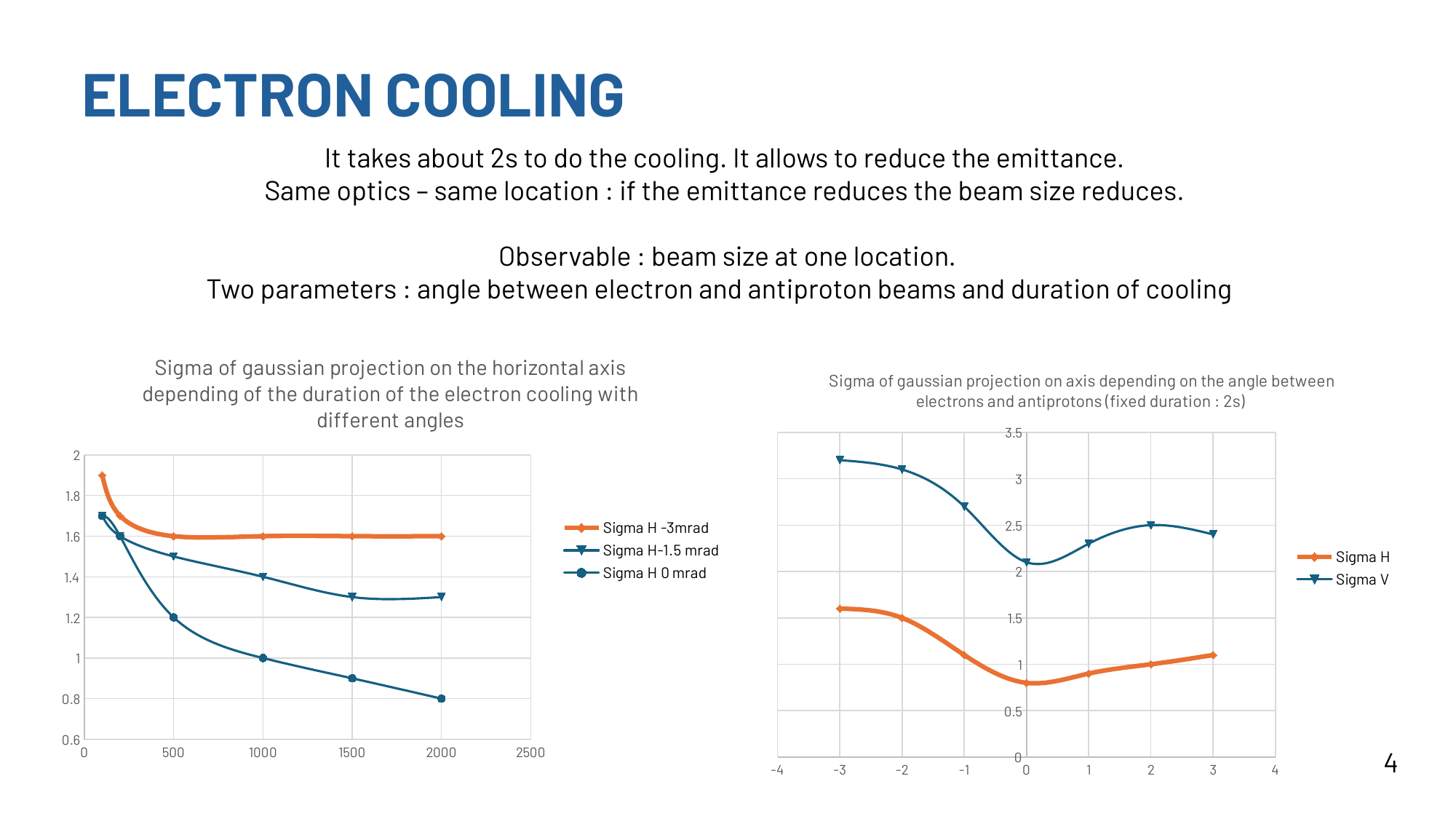

ELECTRON COOLING
It takes about 2s to do the cooling. It allows to reduce the emittance.
Same optics – same location : if the emittance reduces the beam size reduces.

Observable : beam size at one location.
Two parameters : angle between electron and antiproton beams and duration of cooling

### Chart: Sigma of gaussian projection on the horizontal axis depending of the duration of the electron cooling with different angles

| Category | Sigma H -3mrad  | Sigma H-1.5 mrad | Sigma H 0 mrad |
|---|---|---|---|

### Chart: Sigma of gaussian projection on axis depending on the angle between electrons and antiprotons (fixed duration : 2s)

| Category | Sigma H | Sigma V  |
|---|---|---|
4